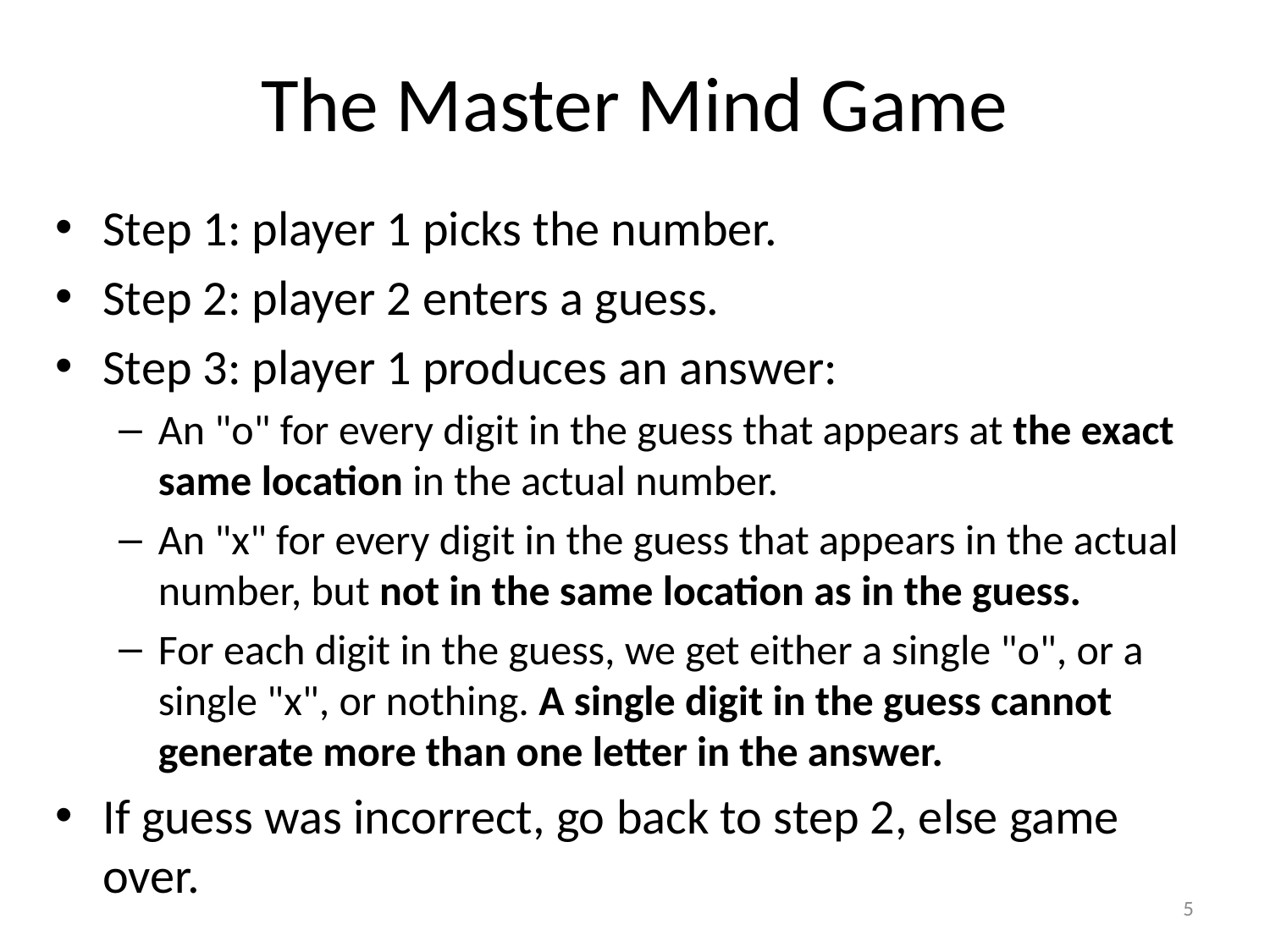

# The Master Mind Game
Step 1: player 1 picks the number.
Step 2: player 2 enters a guess.
Step 3: player 1 produces an answer:
An "o" for every digit in the guess that appears at the exact same location in the actual number.
An "x" for every digit in the guess that appears in the actual number, but not in the same location as in the guess.
For each digit in the guess, we get either a single "o", or a single "x", or nothing. A single digit in the guess cannot generate more than one letter in the answer.
If guess was incorrect, go back to step 2, else game over.
5